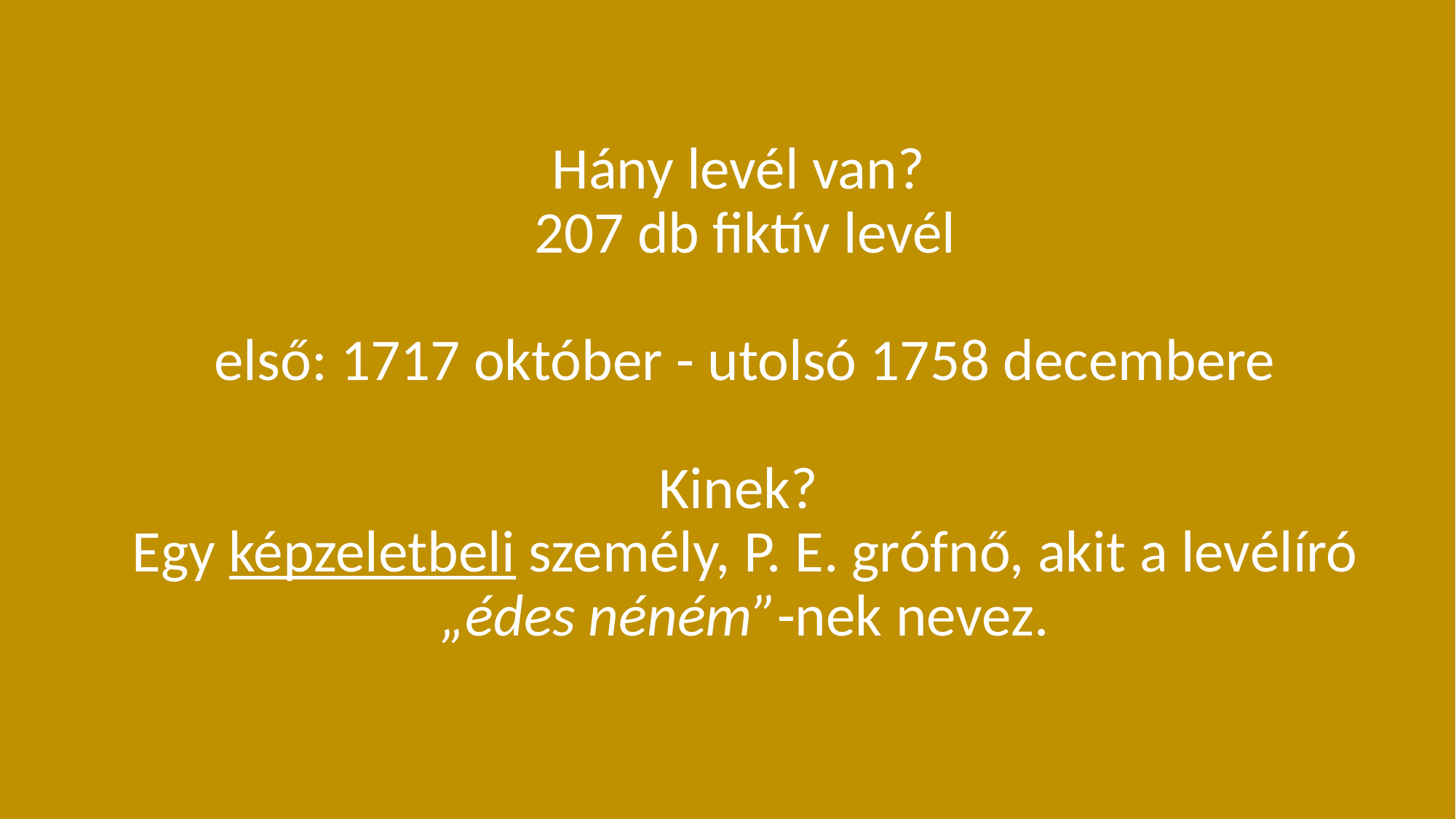

# Hány levél van? 207 db fiktív levél első: 1717 október - utolsó 1758 decembere Kinek? Egy képzeletbeli személy, P. E. grófnő, akit a levélíró „édes néném”-nek nevez.